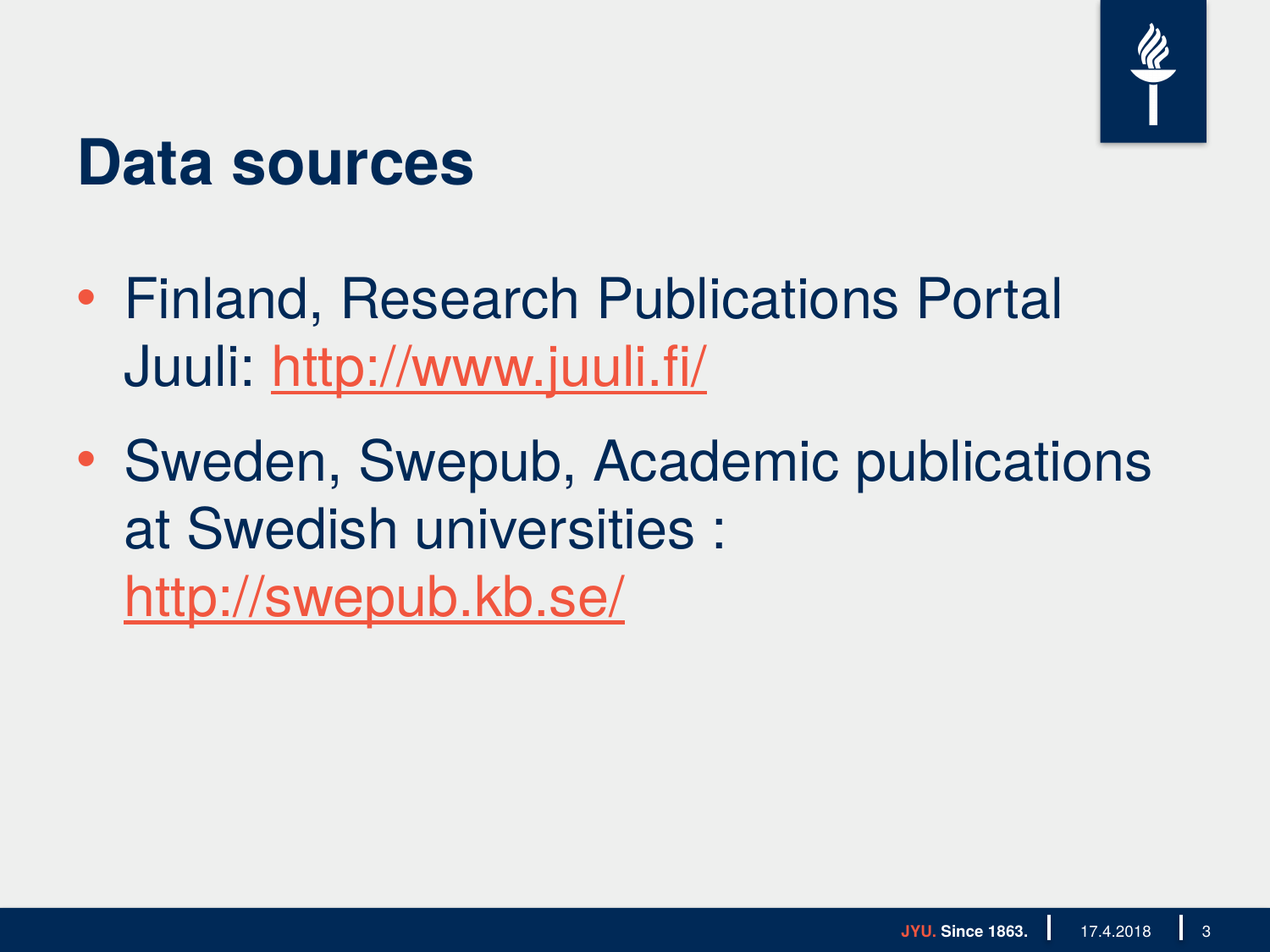

# Data sources
Finland, Research Publications Portal Juuli: http://www.juuli.fi/
Sweden, Swepub, Academic publications at Swedish universities : http://swepub.kb.se/
JYU. Since 1863.
17.4.2018
3